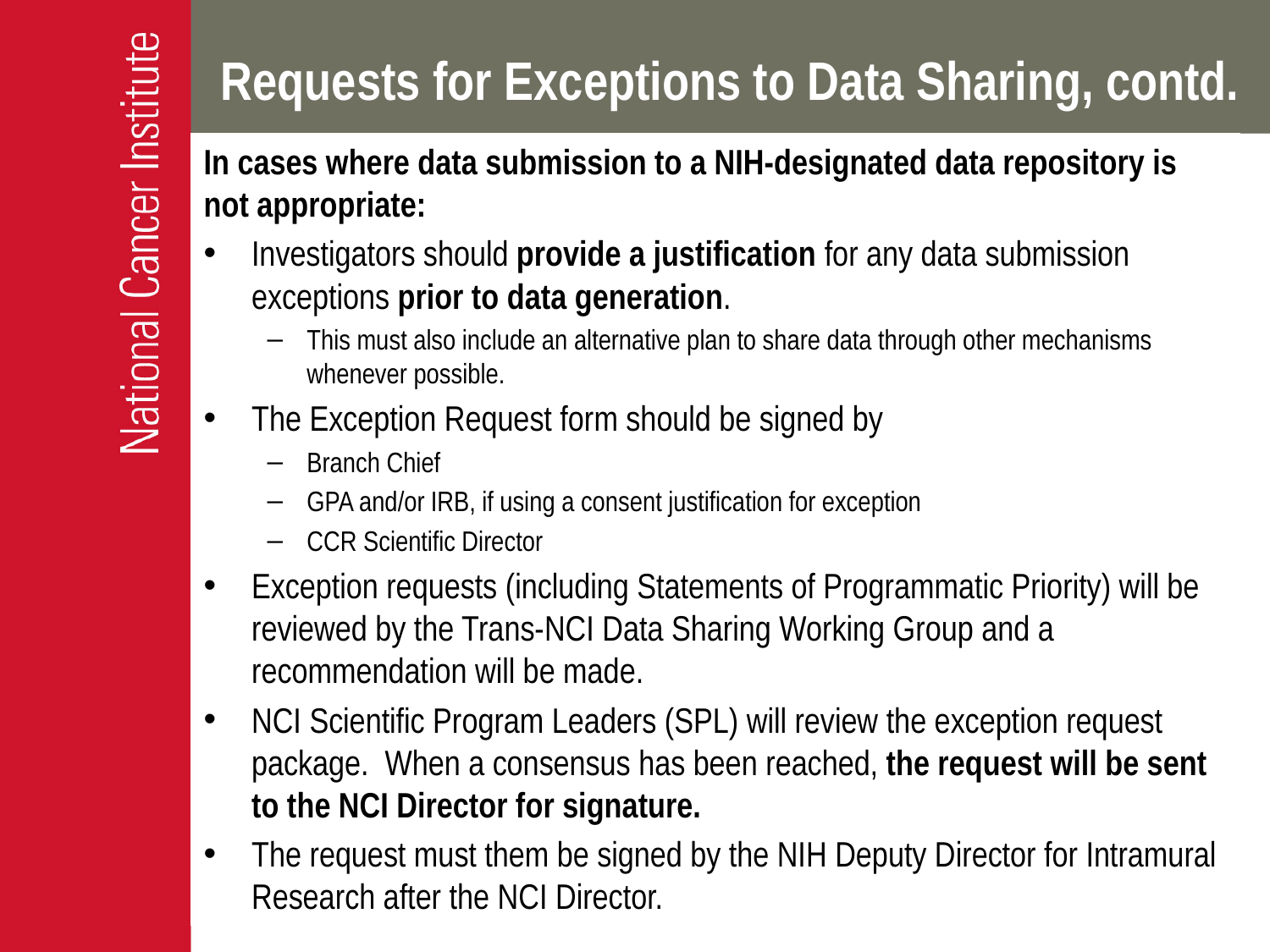

# Requests for Exceptions to Data Sharing, contd.
In cases where data submission to a NIH-designated data repository is not appropriate:
Investigators should provide a justification for any data submission exceptions prior to data generation.
This must also include an alternative plan to share data through other mechanisms whenever possible.
The Exception Request form should be signed by
Branch Chief
GPA and/or IRB, if using a consent justification for exception
CCR Scientific Director
Exception requests (including Statements of Programmatic Priority) will be reviewed by the Trans-NCI Data Sharing Working Group and a recommendation will be made.
NCI Scientific Program Leaders (SPL) will review the exception request package.  When a consensus has been reached, the request will be sent to the NCI Director for signature.
The request must them be signed by the NIH Deputy Director for Intramural Research after the NCI Director.